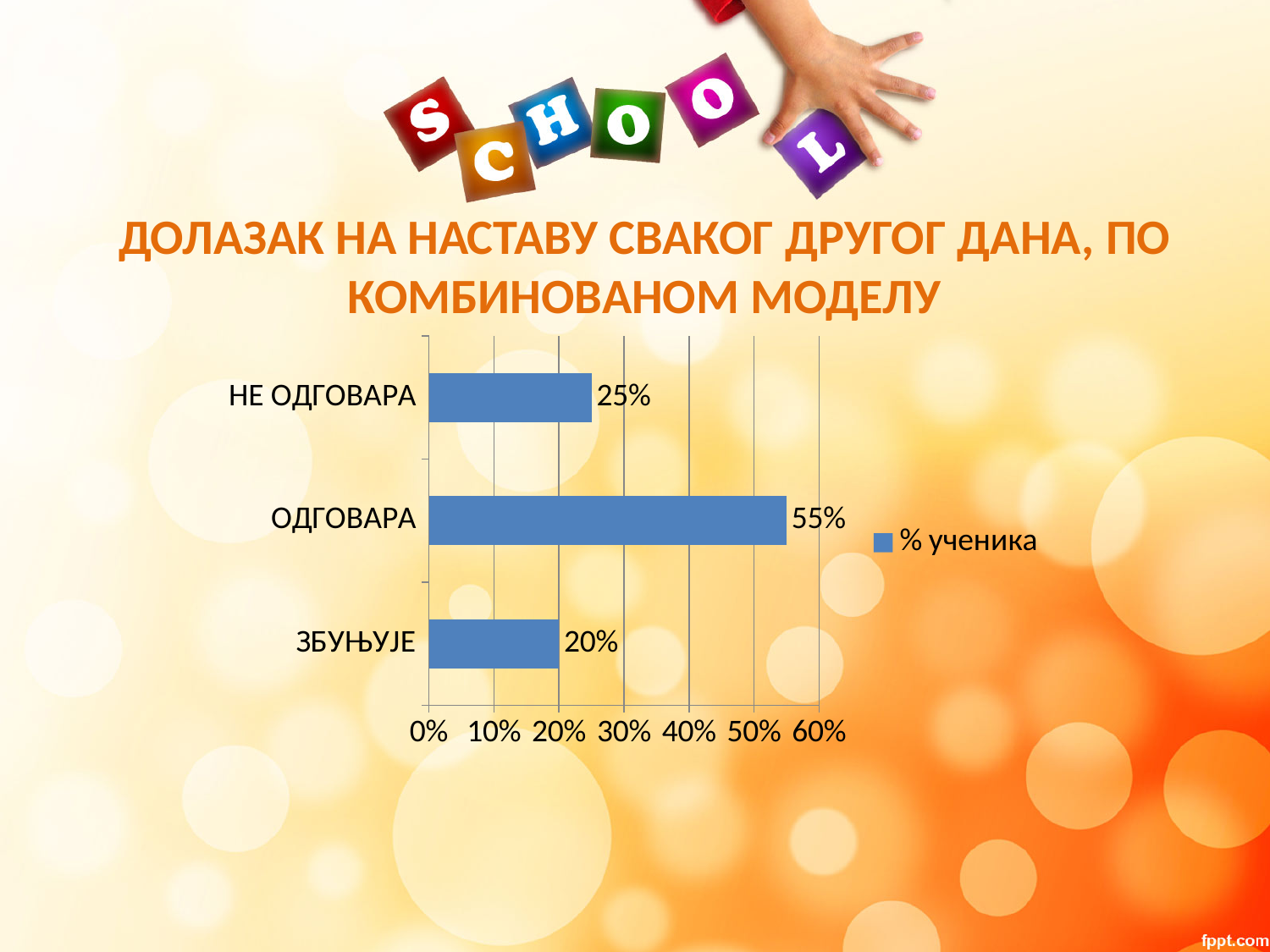

# ДОЛАЗАК НА НАСТАВУ СВАКОГ ДРУГОГ ДАНА, ПО КОМБИНОВАНОМ МОДЕЛУ

### Chart

| Category | % ученика |
|---|---|
| ЗБУЊУЈЕ | 0.2 |
| ОДГОВАРА | 0.55 |
| НЕ ОДГОВАРА | 0.25 |